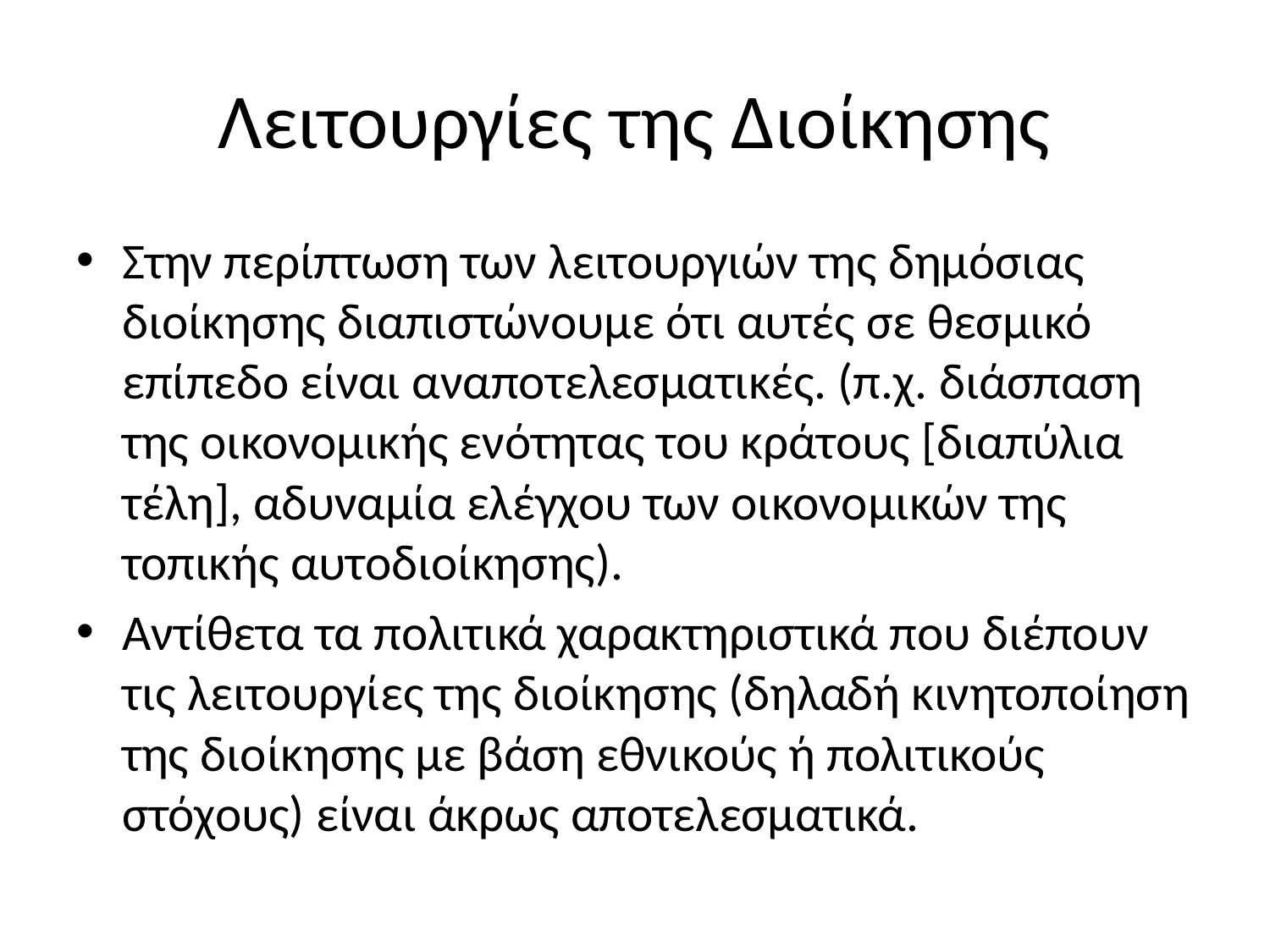

# Λειτουργίες της Διοίκησης
Στην περίπτωση των λειτουργιών της δημόσιας διοίκησης διαπιστώνουμε ότι αυτές σε θεσμικό επίπεδο είναι αναποτελεσματικές. (π.χ. διάσπαση της οικονομικής ενότητας του κράτους [διαπύλια τέλη], αδυναμία ελέγχου των οικονομικών της τοπικής αυτοδιοίκησης).
Αντίθετα τα πολιτικά χαρακτηριστικά που διέπουν τις λειτουργίες της διοίκησης (δηλαδή κινητοποίηση της διοίκησης με βάση εθνικούς ή πολιτικούς στόχους) είναι άκρως αποτελεσματικά.